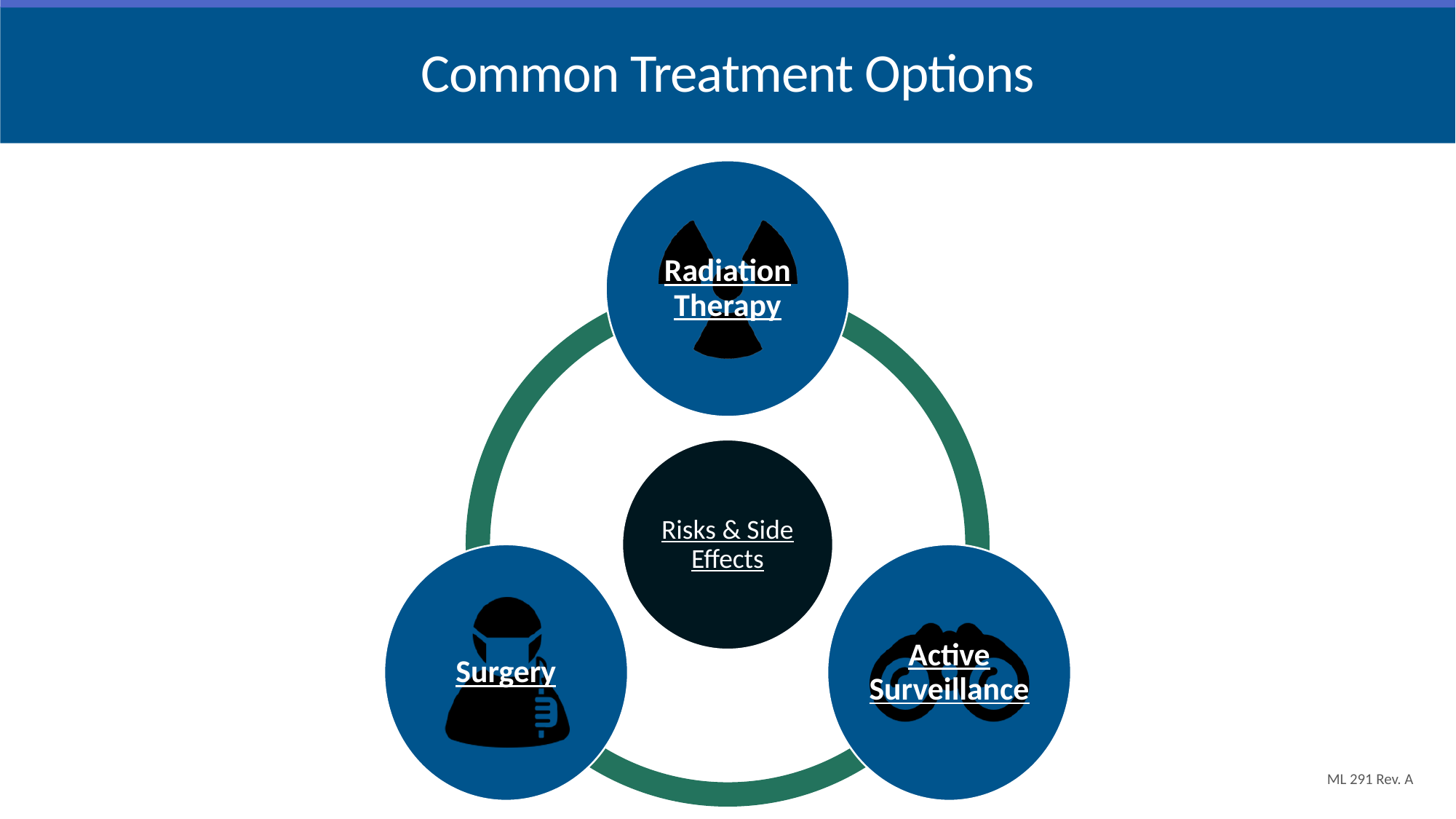

# Common Treatment Options
Risks & Side Effects
Radiation Therapy
Active Surveillance
Surgery
ML 291 Rev. A